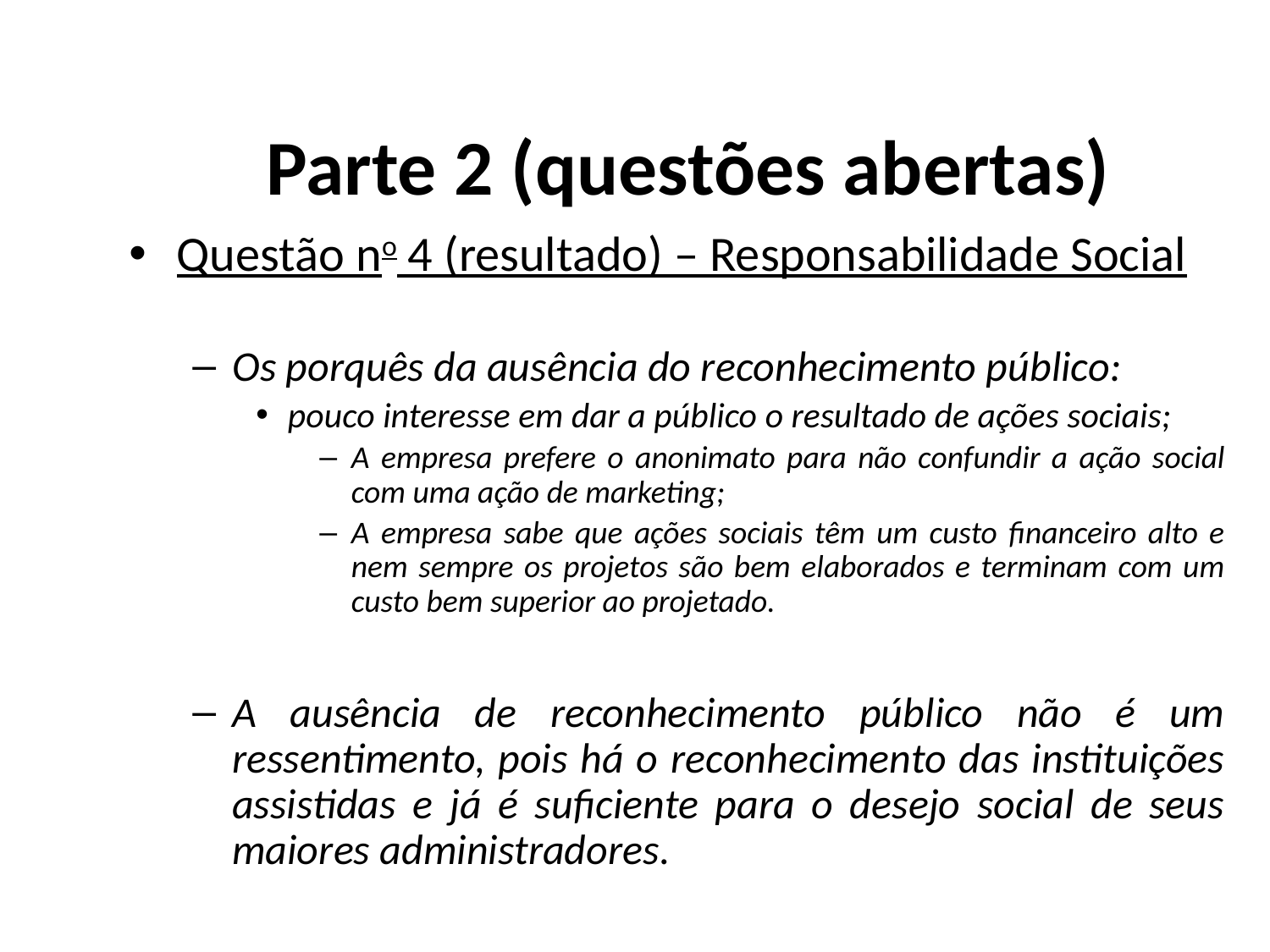

# Parte 2 (questões abertas)
Questão no 4 (resultado) – Responsabilidade Social

Os porquês da ausência do reconhecimento público:
pouco interesse em dar a público o resultado de ações sociais;
A empresa prefere o anonimato para não confundir a ação social com uma ação de marketing;
A empresa sabe que ações sociais têm um custo financeiro alto e nem sempre os projetos são bem elaborados e terminam com um custo bem superior ao projetado.

A ausência de reconhecimento público não é um ressentimento, pois há o reconhecimento das instituições assistidas e já é suficiente para o desejo social de seus maiores administradores.